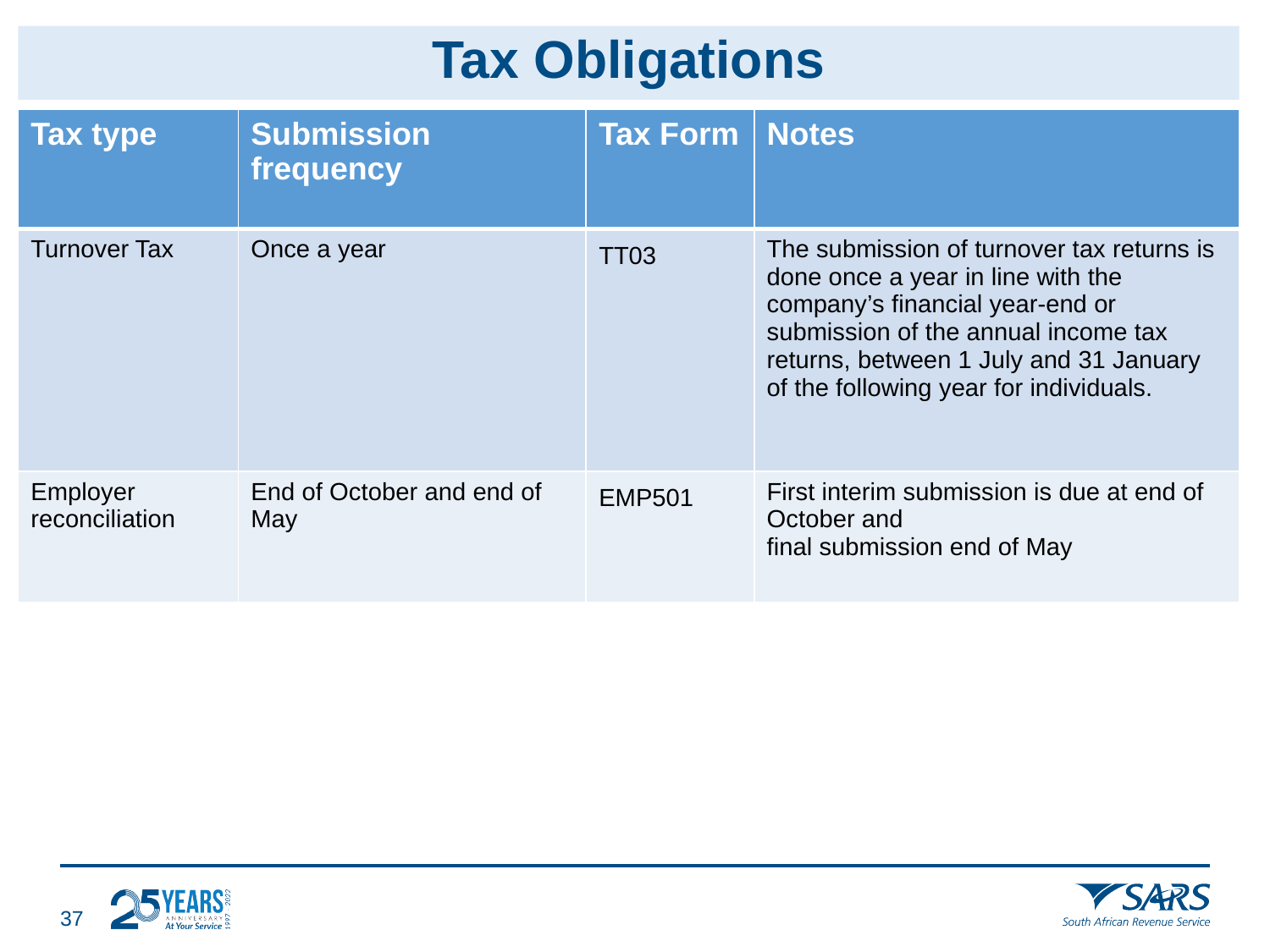

# Tax Obligations
| Tax type | Submission frequency | Tax Form | Notes |
| --- | --- | --- | --- |
| Turnover Tax | Once a year | TT03 | The submission of turnover tax returns is done once a year in line with the company’s financial year-end or submission of the annual income tax returns, between 1 July and 31 January of the following year for individuals. |
| Employer reconciliation | End of October and end of May | EMP501 | First interim submission is due at end of October and final submission end of May |
37